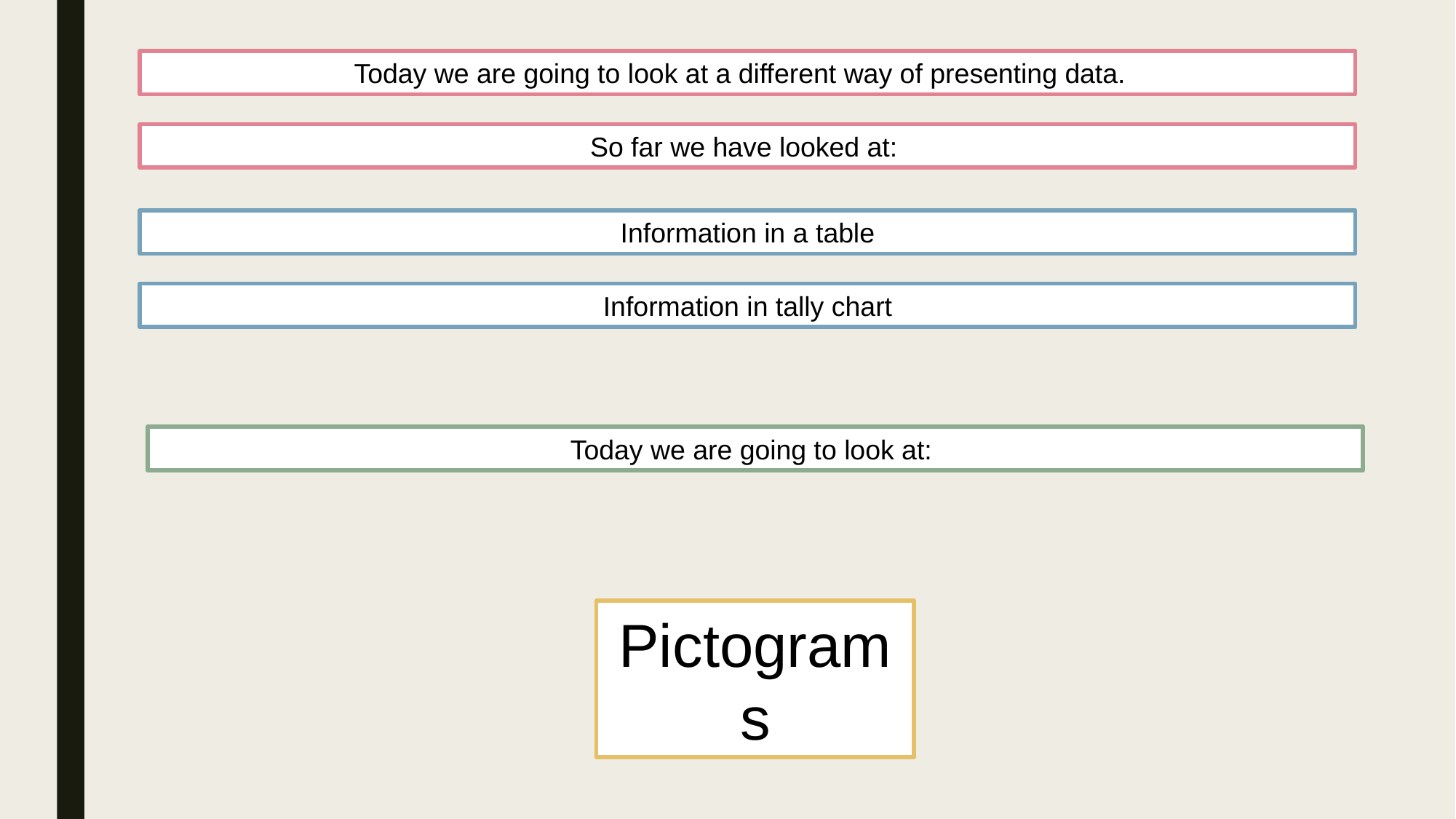

Today we are going to look at a different way of presenting data.
So far we have looked at:
Information in a table
Information in tally chart
Today we are going to look at:
Pictograms